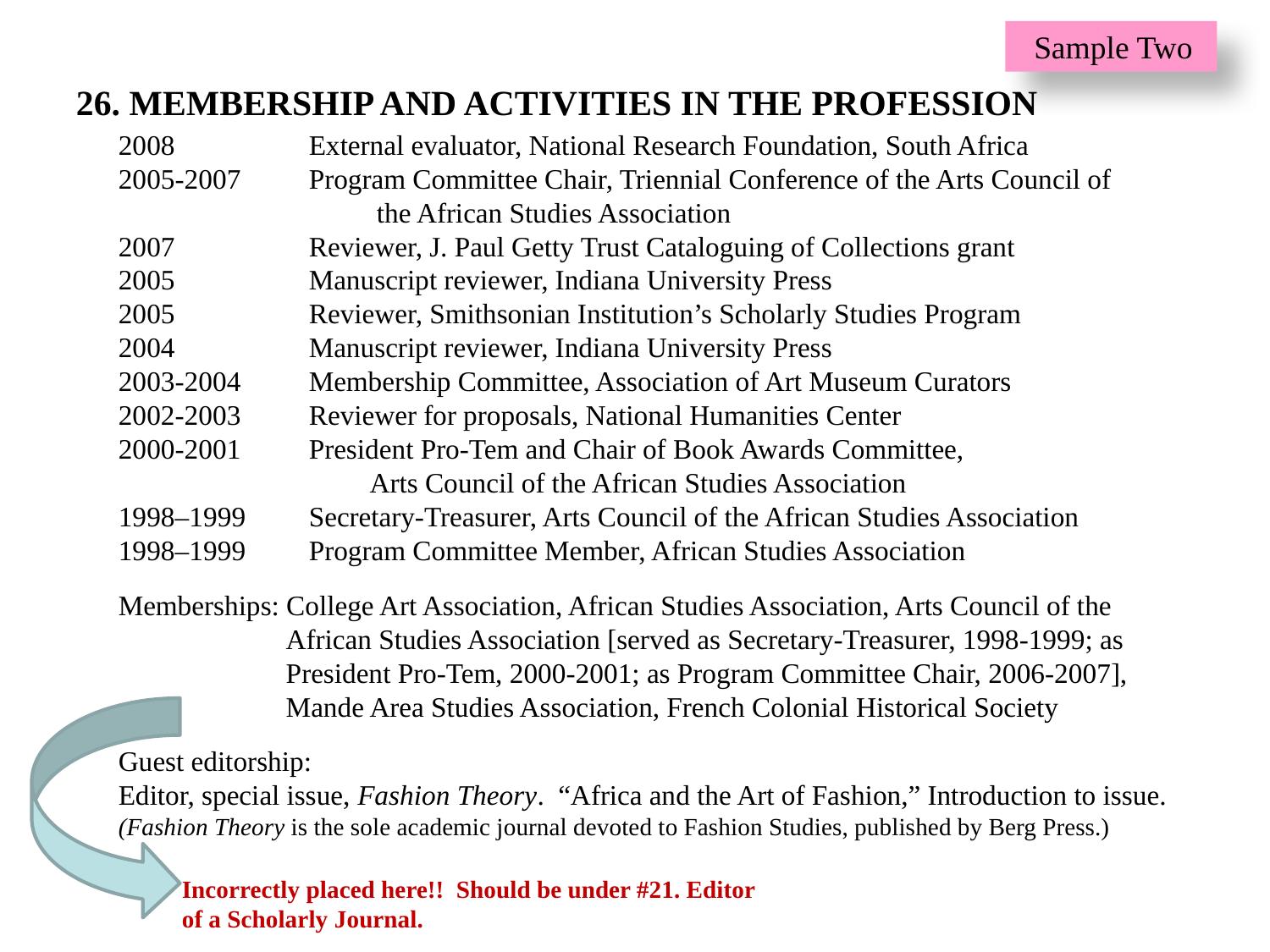

Sample Two
26. MEMBERSHIP AND ACTIVITIES IN THE PROFESSION
2008		External evaluator, National Research Foundation, South Africa
2005-2007	Program Committee Chair, Triennial Conference of the Arts Council of
                                     the African Studies Association
2007		Reviewer, J. Paul Getty Trust Cataloguing of Collections grant
2005		Manuscript reviewer, Indiana University Press
2005		Reviewer, Smithsonian Institution’s Scholarly Studies Program
2004		Manuscript reviewer, Indiana University Press
2003-2004   	Membership Committee, Association of Art Museum Curators
2002-2003   	Reviewer for proposals, National Humanities Center
2000-2001   	President Pro-Tem and Chair of Book Awards Committee,
                                    Arts Council of the African Studies Association
1998–1999  	Secretary-Treasurer, Arts Council of the African Studies Association
1998–1999  	Program Committee Member, African Studies Association

Memberships: College Art Association, African Studies Association, Arts Council of the
                        African Studies Association [served as Secretary-Treasurer, 1998-1999; as
                        President Pro-Tem, 2000-2001; as Program Committee Chair, 2006-2007],
                        Mande Area Studies Association, French Colonial Historical Society

Guest editorship:
Editor, special issue, Fashion Theory.  “Africa and the Art of Fashion,” Introduction to issue.
(Fashion Theory is the sole academic journal devoted to Fashion Studies, published by Berg Press.)

Incorrectly placed here!!  Should be under #21. Editor of a Scholarly Journal.